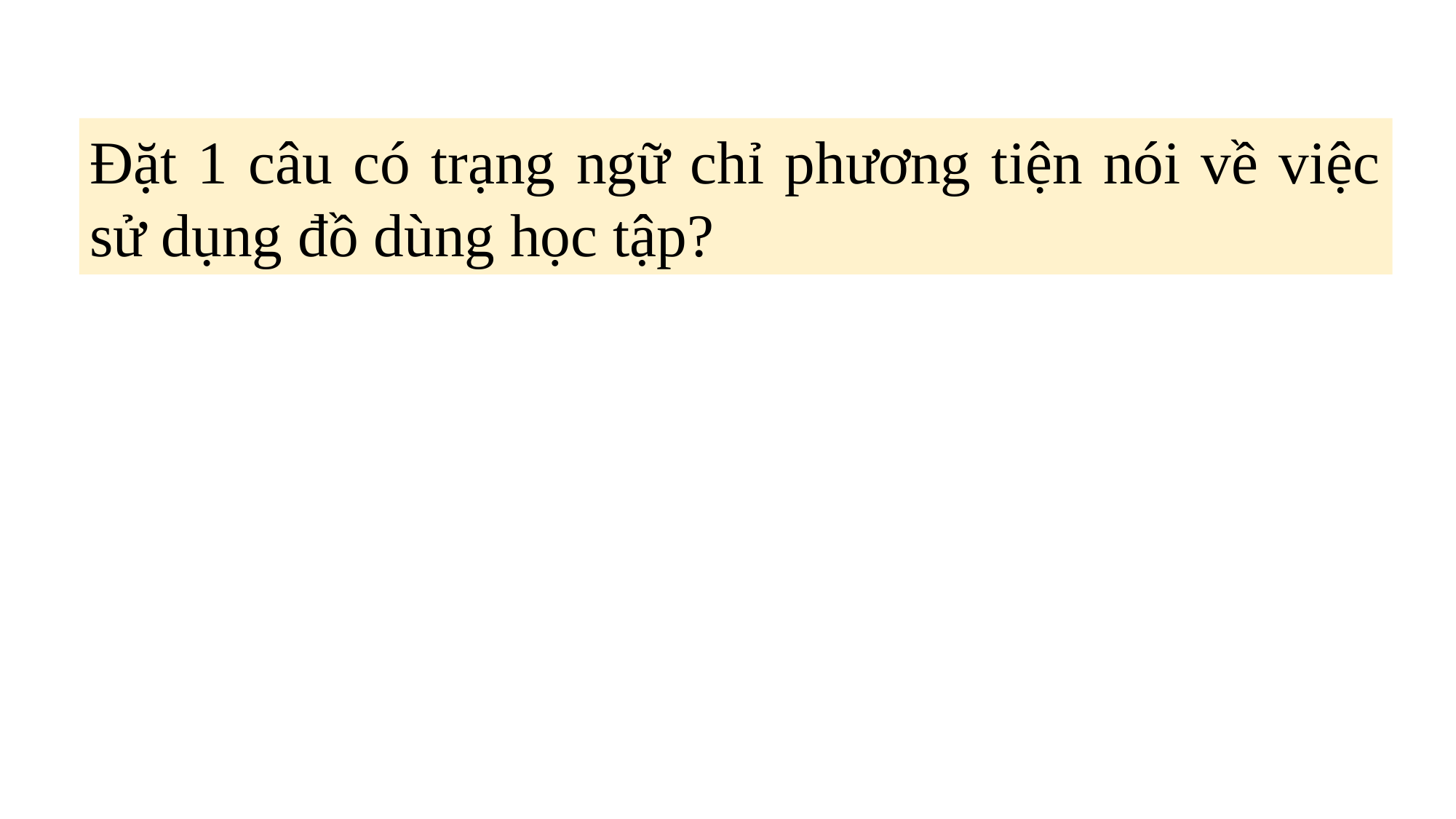

Đặt 1 câu có trạng ngữ chỉ phương tiện nói về việc sử dụng đồ dùng học tập?